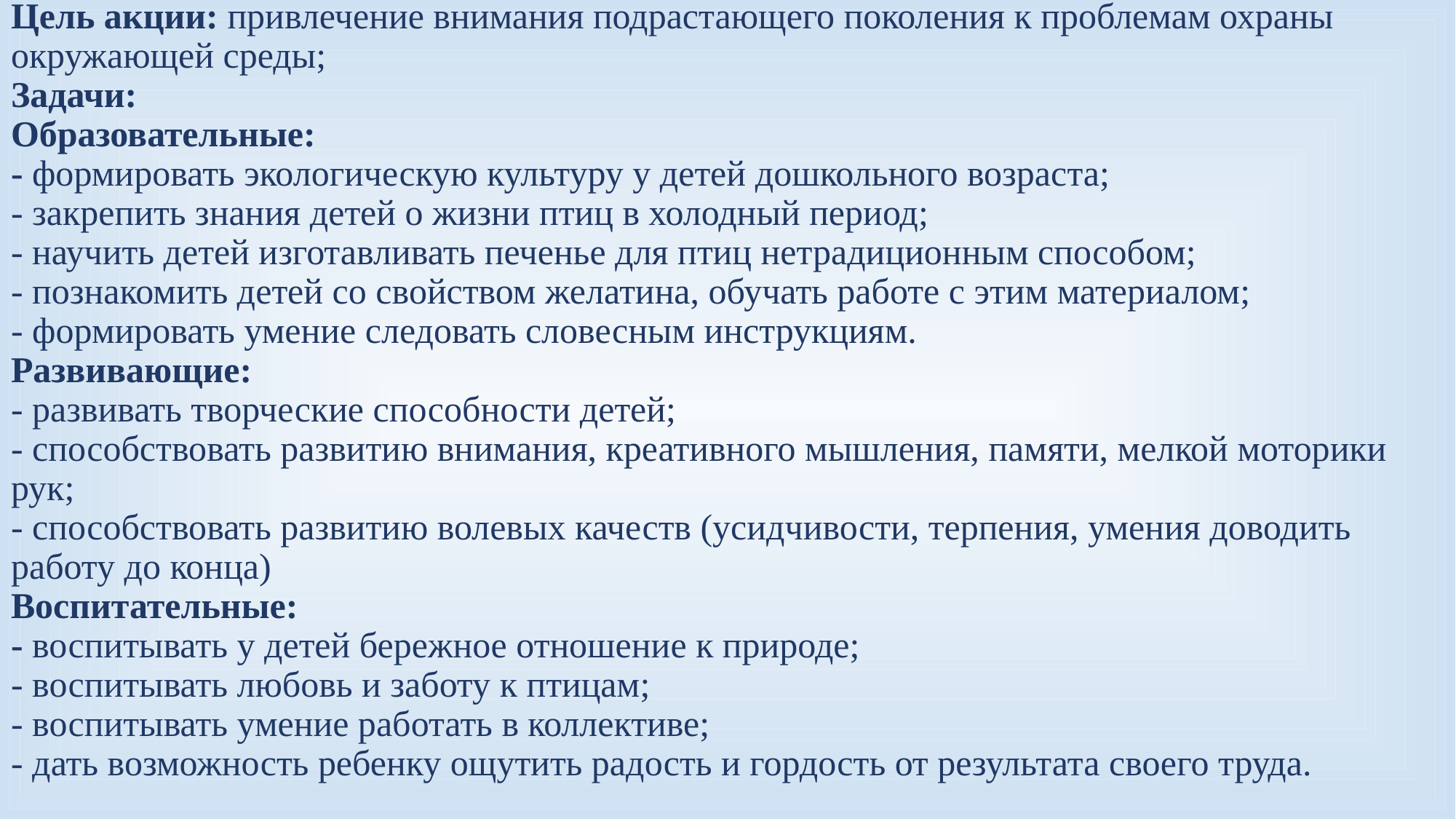

# Цель акции: привлечение внимания подрастающего поколения к проблемам охраны окружающей среды; Задачи: Образовательные: - формировать экологическую культуру у детей дошкольного возраста; - закрепить знания детей о жизни птиц в холодный период; - научить детей изготавливать печенье для птиц нетрадиционным способом; - познакомить детей со свойством желатина, обучать работе с этим материалом; - формировать умение следовать словесным инструкциям. Развивающие: - развивать творческие способности детей; - способствовать развитию внимания, креативного мышления, памяти, мелкой моторики рук; - способствовать развитию волевых качеств (усидчивости, терпения, умения доводить работу до конца) Воспитательные: - воспитывать у детей бережное отношение к природе; - воспитывать любовь и заботу к птицам; - воспитывать умение работать в коллективе; - дать возможность ребенку ощутить радость и гордость от результата своего труда.